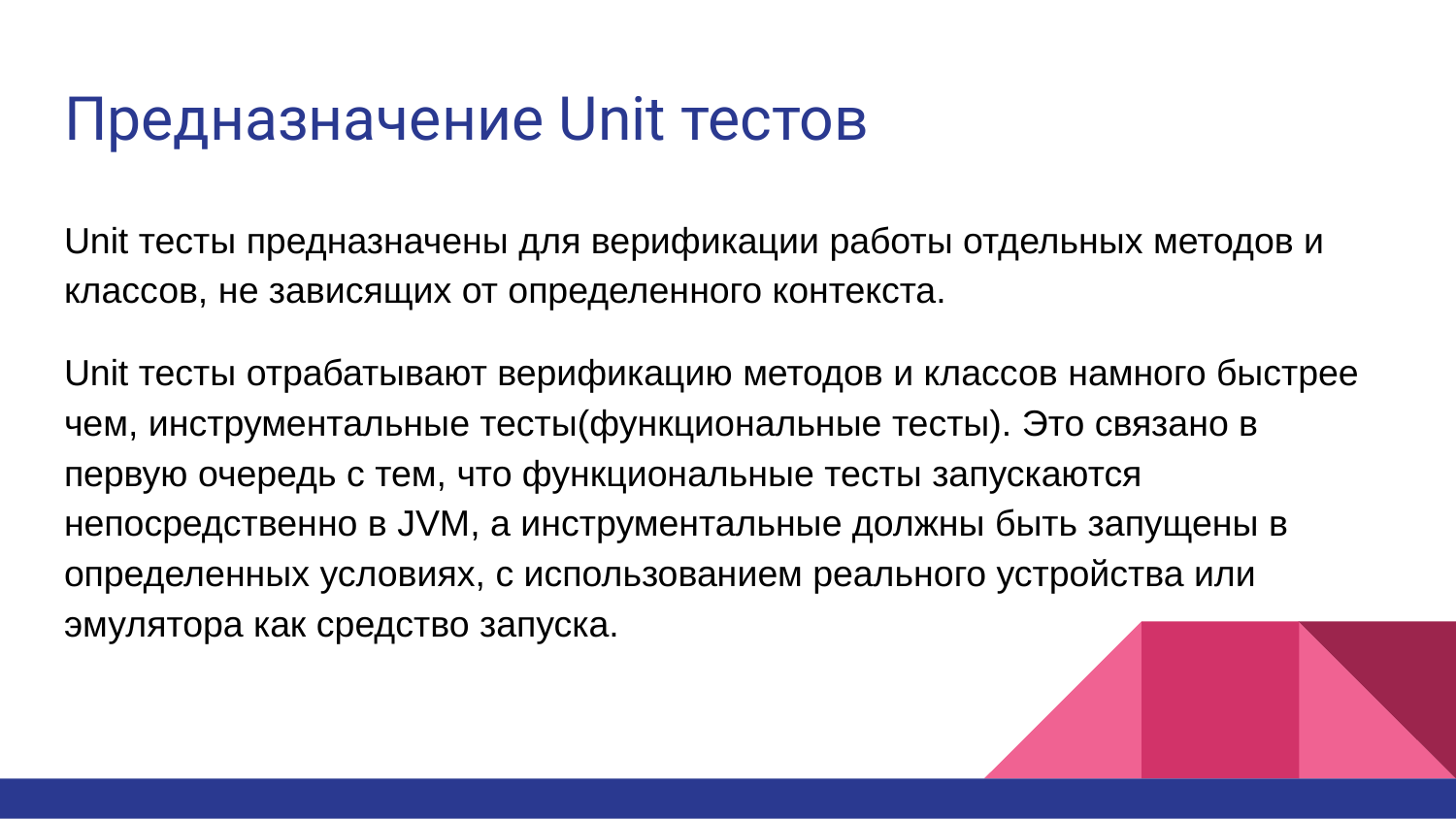

# Предназначение Unit тестов
Unit тесты предназначены для верификации работы отдельных методов и классов, не зависящих от определенного контекста.
Unit тесты отрабатывают верификацию методов и классов намного быстрее чем, инструментальные тесты(функциональные тесты). Это связано в первую очередь с тем, что функциональные тесты запускаются непосредственно в JVM, а инструментальные должны быть запущены в определенных условиях, с использованием реального устройства или эмулятора как средство запуска.